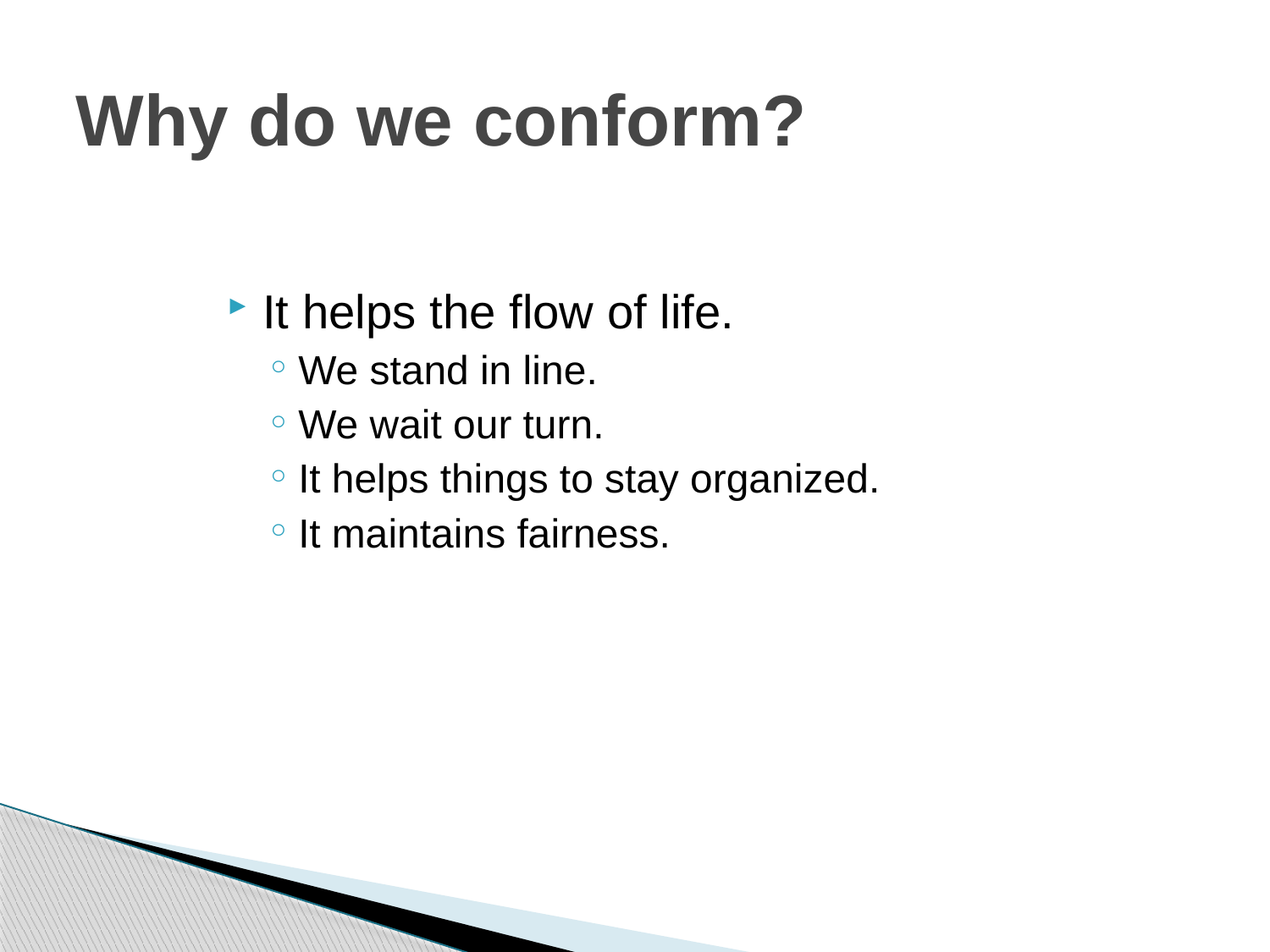

# Why do we conform?
It helps the flow of life.
We stand in line.
We wait our turn.
It helps things to stay organized.
It maintains fairness.